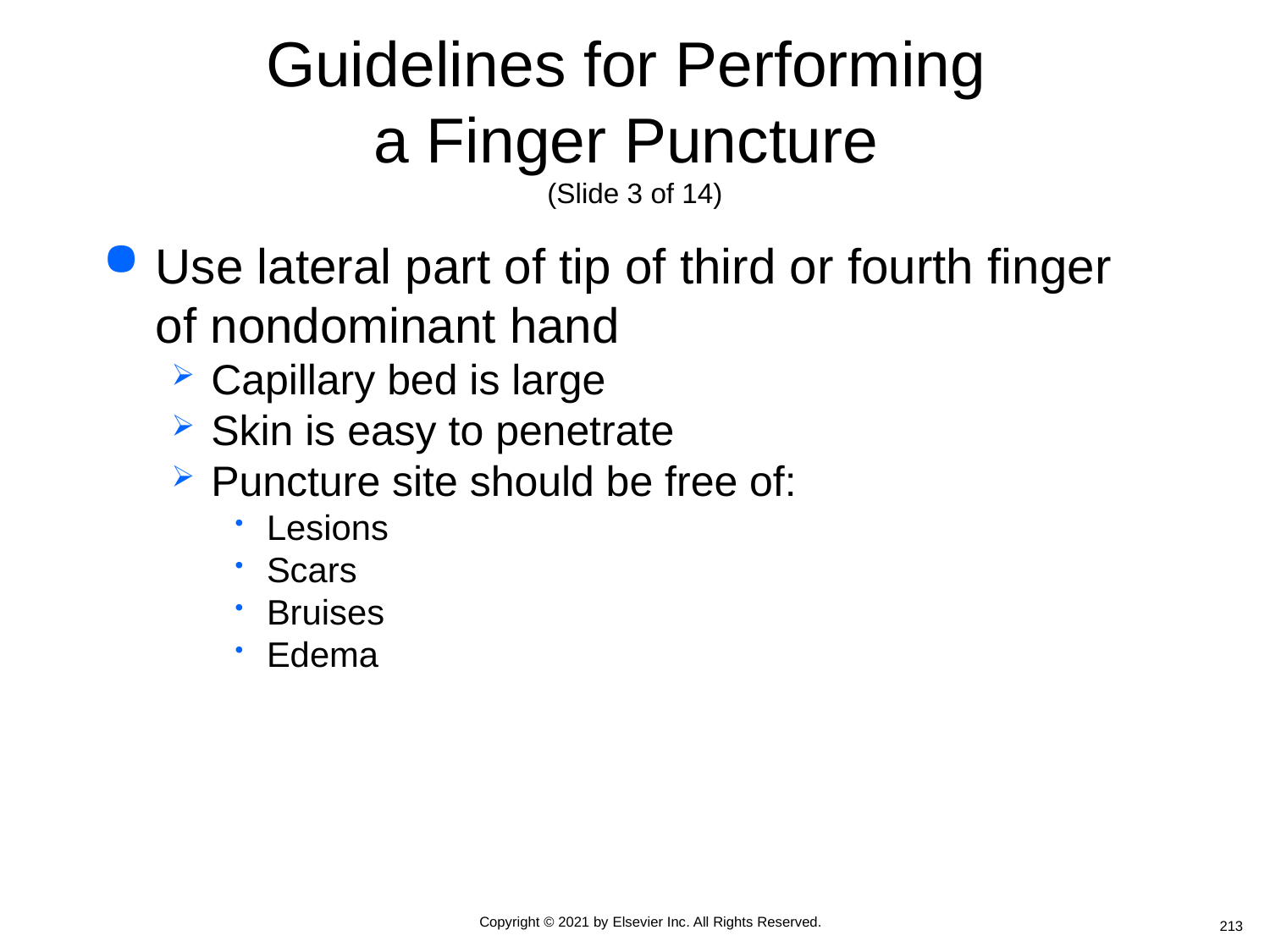

# Guidelines for Performing a Finger Puncture (Slide 3 of 14)
Use lateral part of tip of third or fourth finger of nondominant hand
Capillary bed is large
Skin is easy to penetrate
Puncture site should be free of:
Lesions
Scars
Bruises
Edema

213